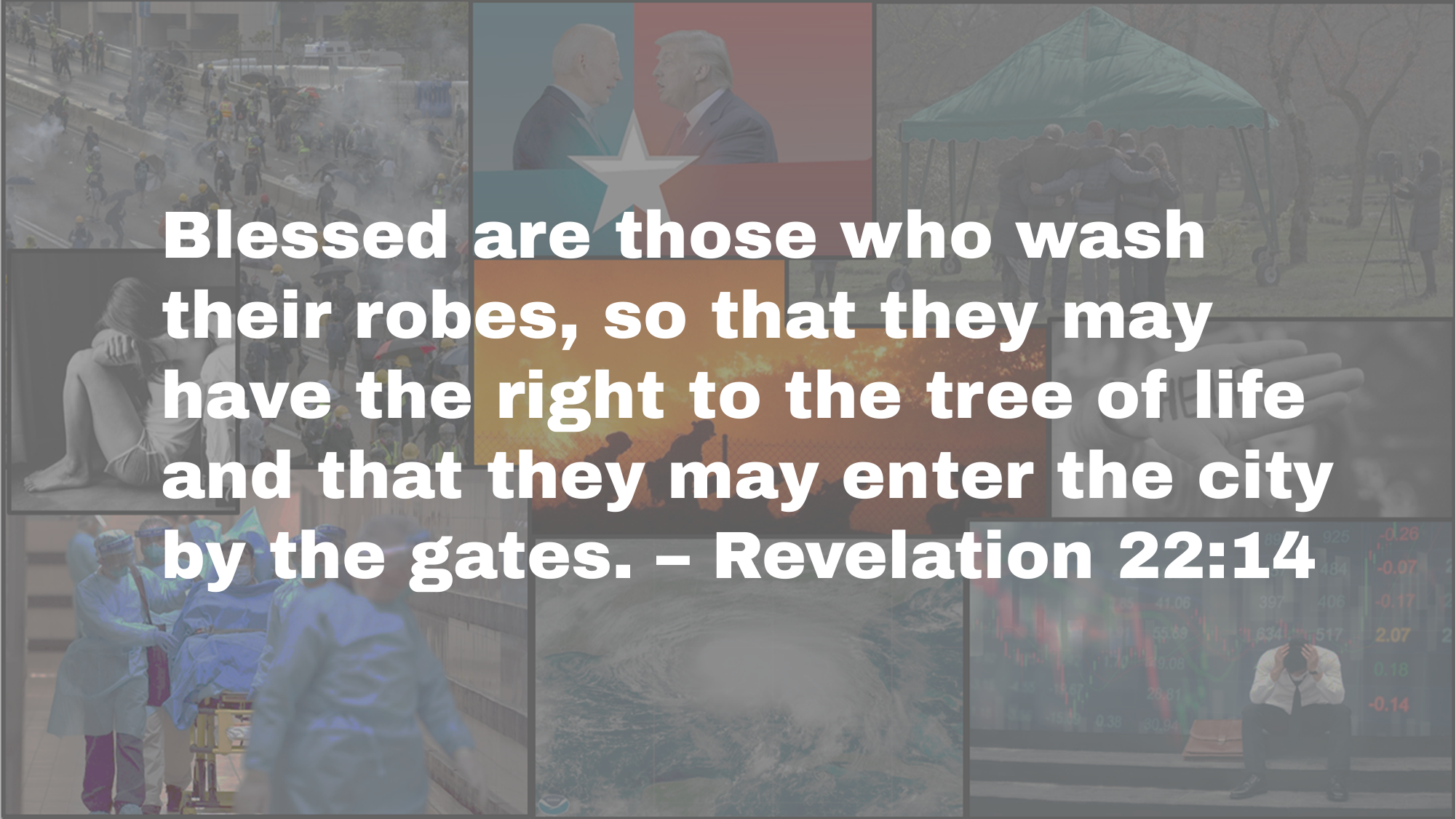

Blessed are those who wash their robes, so that they may have the right to the tree of life and that they may enter the city by the gates. – Revelation 22:14